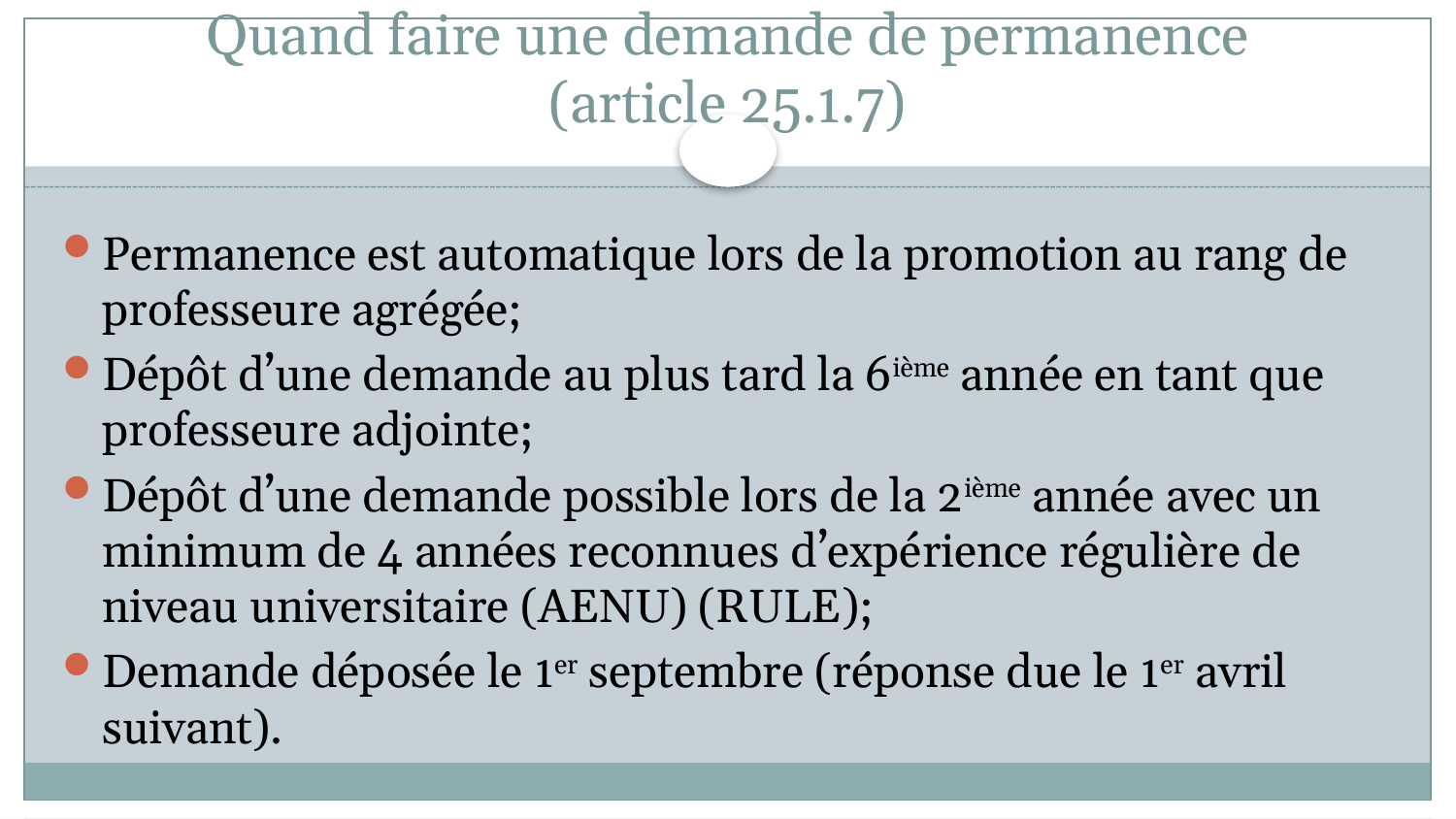

# Quand faire une demande de permanence (article 25.1.7)
Permanence est automatique lors de la promotion au rang de professeure agrégée;
Dépôt d’une demande au plus tard la 6ième année en tant que professeure adjointe;
Dépôt d’une demande possible lors de la 2ième année avec un minimum de 4 années reconnues d’expérience régulière de niveau universitaire (AENU) (RULE);
Demande déposée le 1er septembre (réponse due le 1er avril suivant).